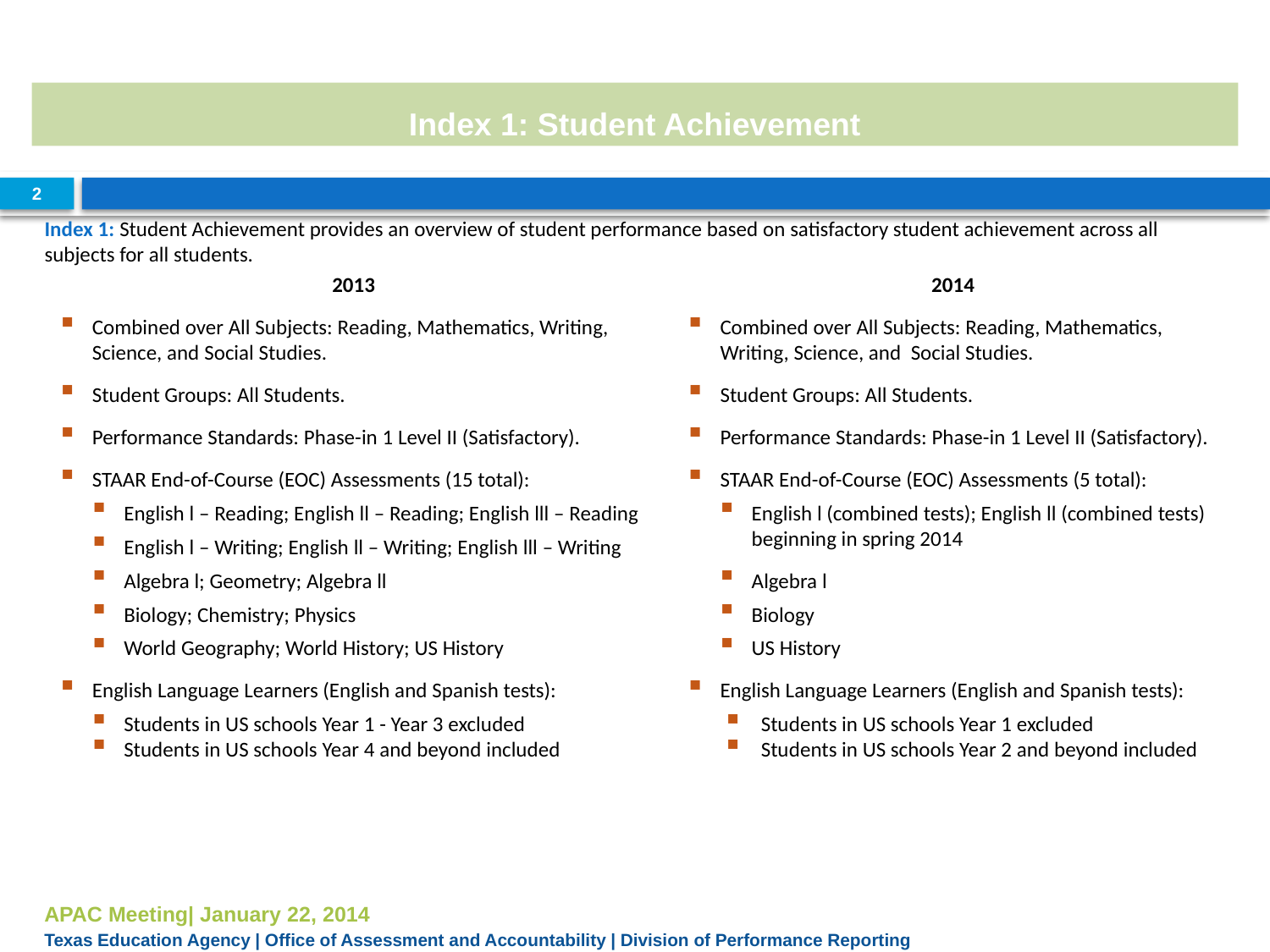

# Index 1: Student Achievement
2
Index 1: Student Achievement provides an overview of student performance based on satisfactory student achievement across all subjects for all students.
2013

Combined over All Subjects: Reading, Mathematics, Writing, Science, and Social Studies.

Student Groups: All Students.

Performance Standards: Phase-in 1 Level II (Satisfactory).

STAAR End-of-Course (EOC) Assessments (15 total):

English l – Reading; English ll – Reading; English lll – Reading

English l – Writing; English ll – Writing; English lll – Writing

Algebra l; Geometry; Algebra ll

Biology; Chemistry; Physics

World Geography; World History; US History

English Language Learners (English and Spanish tests):

Students in US schools Year 1 - Year 3 excluded
Students in US schools Year 4 and beyond included
2014

Combined over All Subjects: Reading, Mathematics, Writing, Science, and  Social Studies.

Student Groups: All Students.

Performance Standards: Phase-in 1 Level II (Satisfactory).

STAAR End-of-Course (EOC) Assessments (5 total):

English l (combined tests); English ll (combined tests) beginning in spring 2014

Algebra l

Biology

US History

English Language Learners (English and Spanish tests):

Students in US schools Year 1 excluded
Students in US schools Year 2 and beyond included
APAC Meeting| January 22, 2014
Texas Education Agency | Office of Assessment and Accountability | Division of Performance Reporting